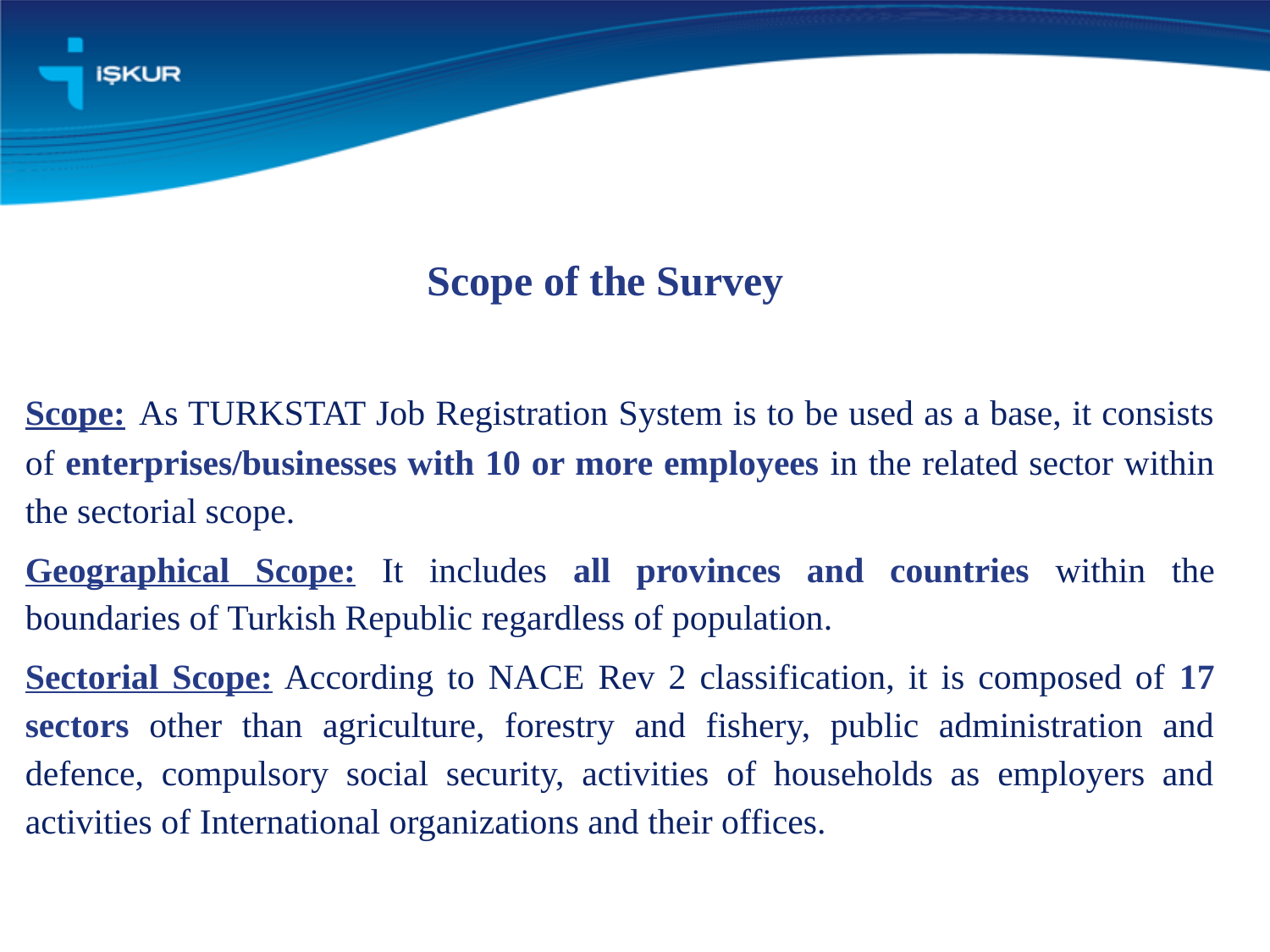

# Scope of the Survey
Scope: As TURKSTAT Job Registration System is to be used as a base, it consists of enterprises/businesses with 10 or more employees in the related sector within the sectorial scope.
Geographical Scope: It includes all provinces and countries within the boundaries of Turkish Republic regardless of population.
Sectorial Scope: According to NACE Rev 2 classification, it is composed of 17 sectors other than agriculture, forestry and fishery, public administration and defence, compulsory social security, activities of households as employers and activities of International organizations and their offices.